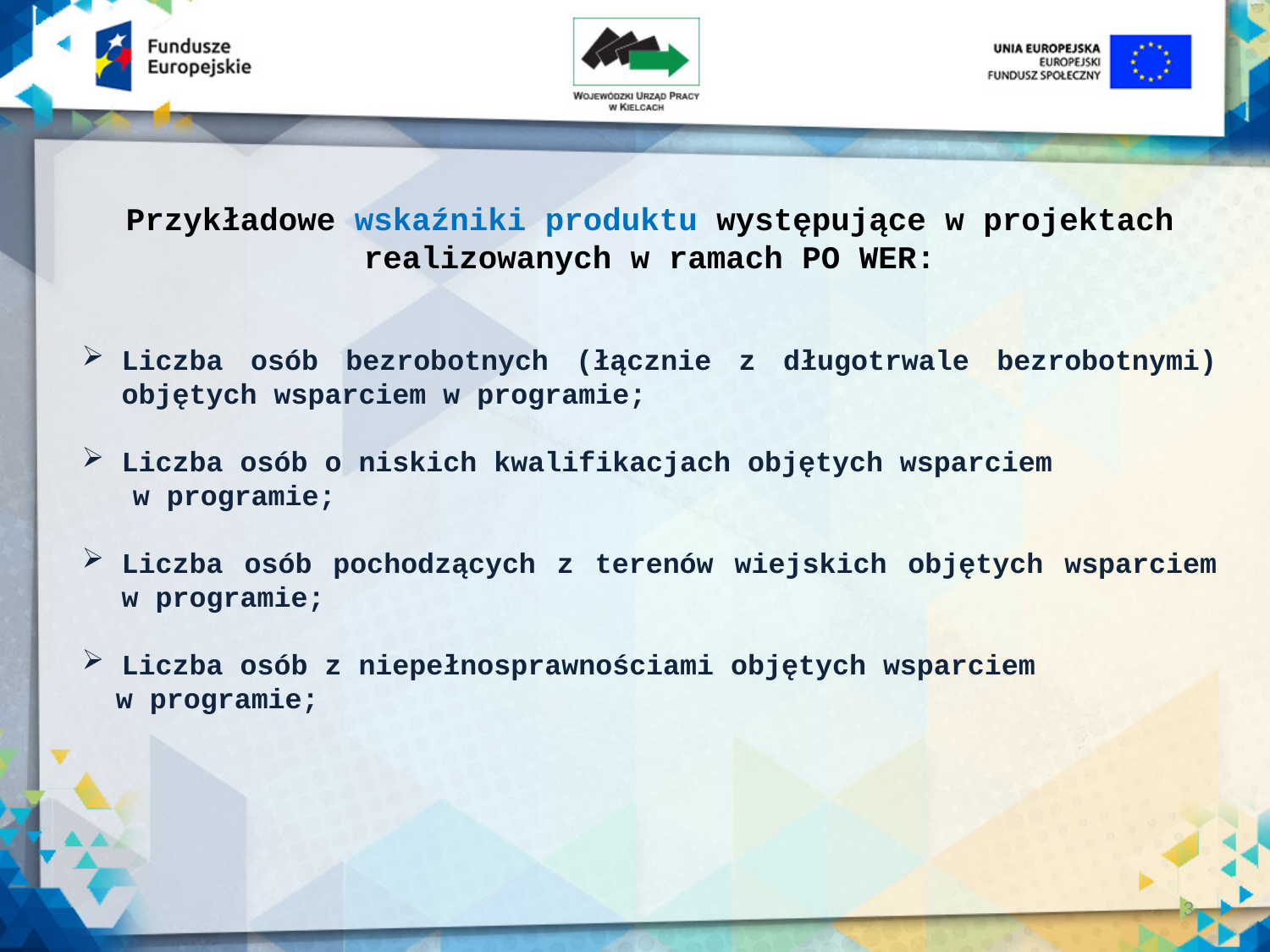

Przykładowe wskaźniki produktu występujące w projektach realizowanych w ramach PO WER:

Liczba osób bezrobotnych (łącznie z długotrwale bezrobotnymi) objętych wsparciem w programie;

Liczba osób o niskich kwalifikacjach objętych wsparciem
   w programie;

Liczba osób pochodzących z terenów wiejskich objętych wsparciem w programie;

Liczba osób z niepełnosprawnościami objętych wsparciem
  w programie;

3